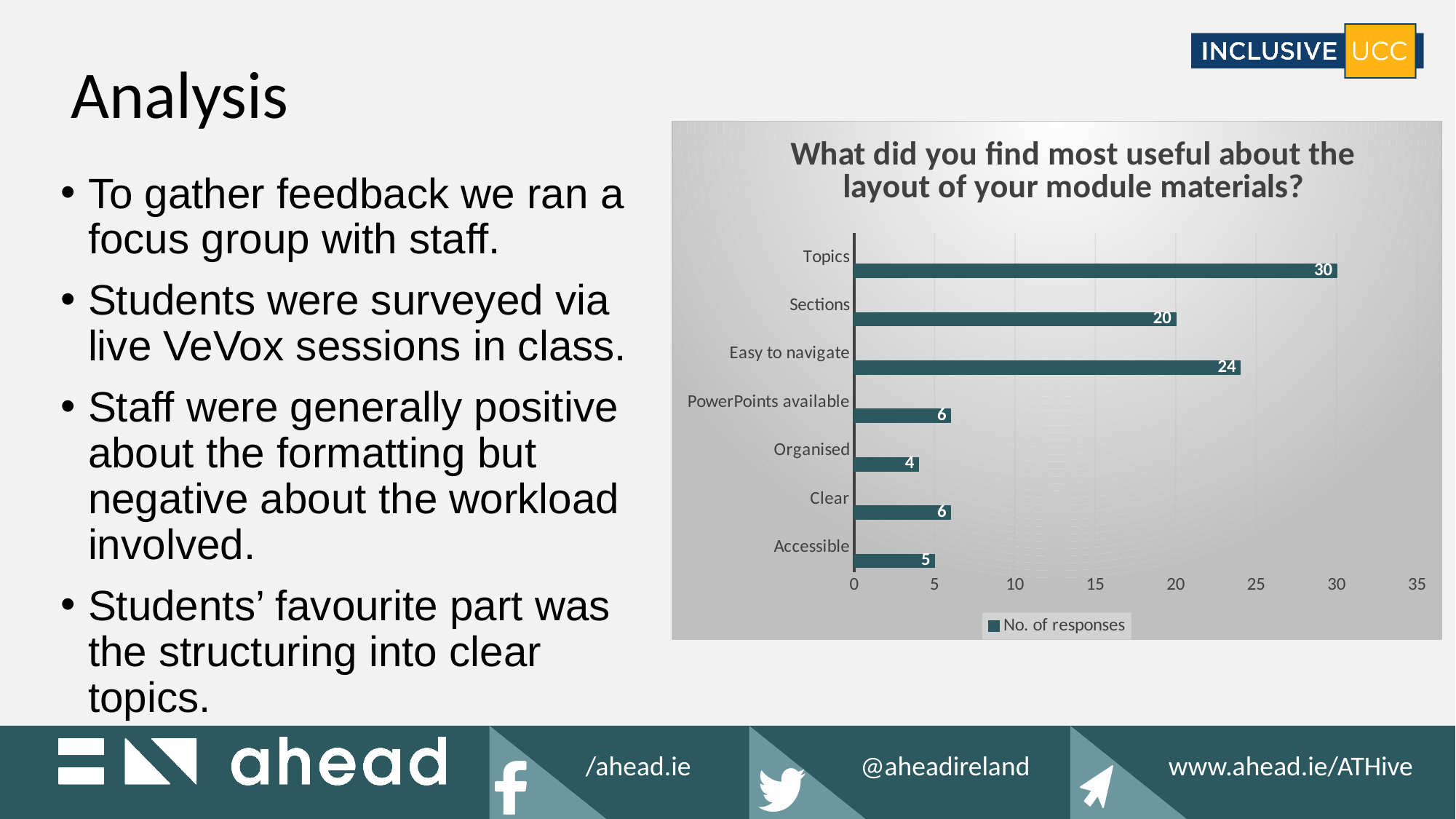

# Analysis

### Chart: What did you find most useful about the layout of your module materials?

| Category | No. of responses | Column1 | Column2 |
|---|---|---|---|
| Accessible | 5.0 | None | None |
| Clear | 6.0 | None | None |
| Organised | 4.0 | None | None |
| PowerPoints available | 6.0 | None | None |
| Easy to navigate | 24.0 | None | None |
| Sections | 20.0 | None | None |
| Topics | 30.0 | None | None |
To gather feedback we ran a focus group with staff.
Students were surveyed via live VeVox sessions in class.
Staff were generally positive about the formatting but negative about the workload involved.
Students’ favourite part was the structuring into clear topics.